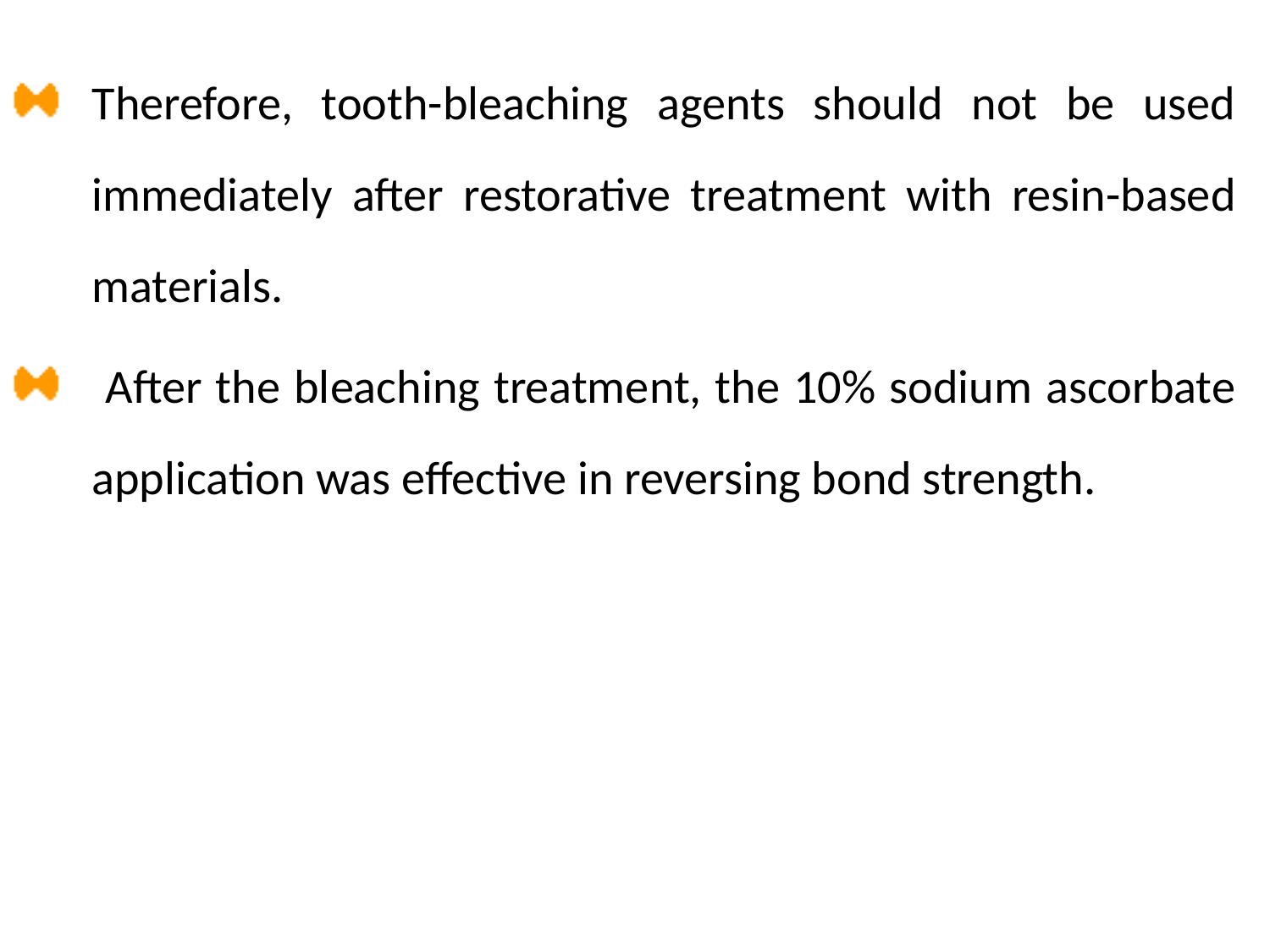

Therefore, tooth-bleaching agents should not be used immediately after restorative treatment with resin-based materials.
 After the bleaching treatment, the 10% sodium ascorbate application was effective in reversing bond strength.